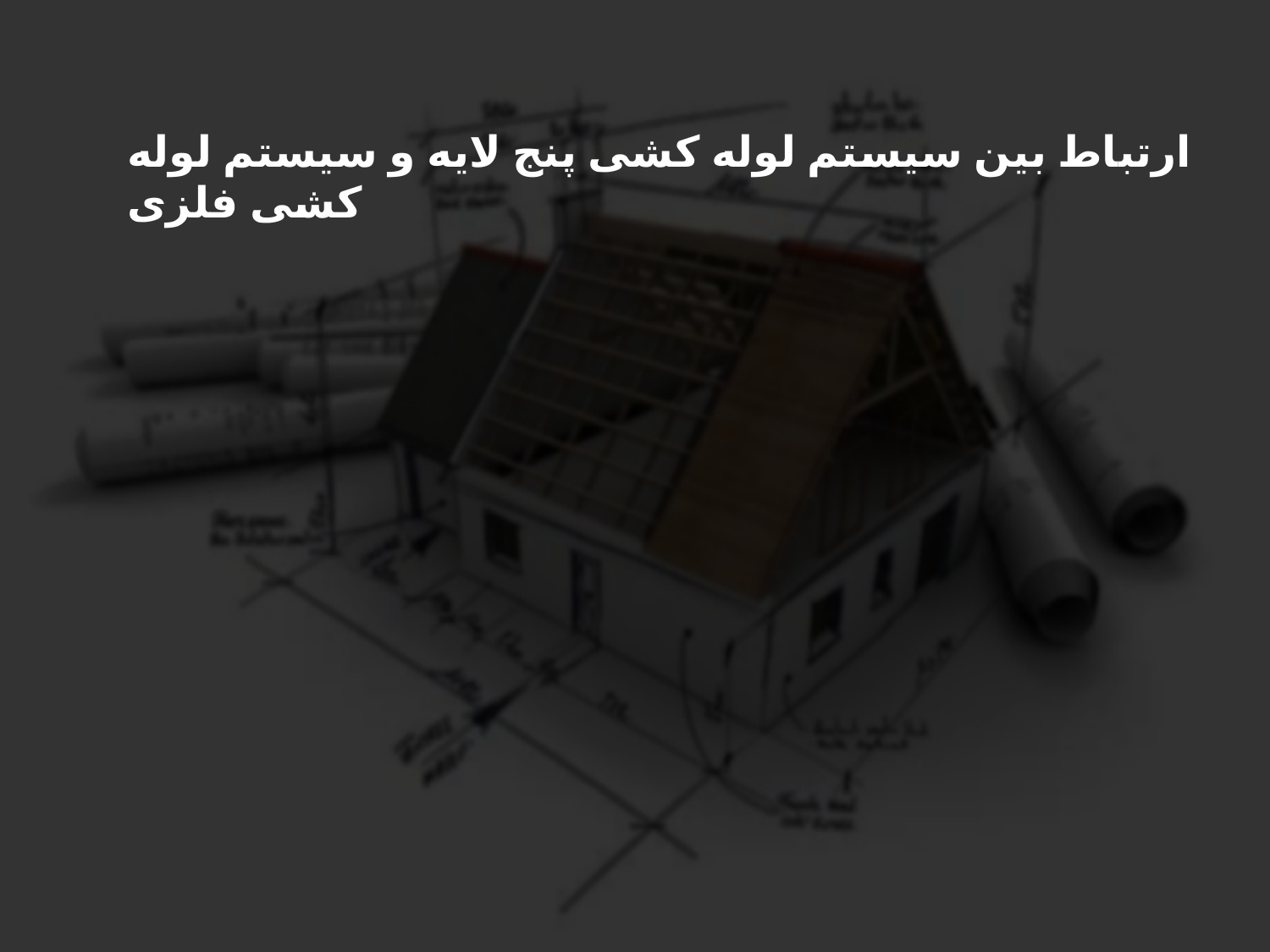

# ارتباط بین سیستم لوله کشی پنج لایه و سیستم لوله کشی فلزی